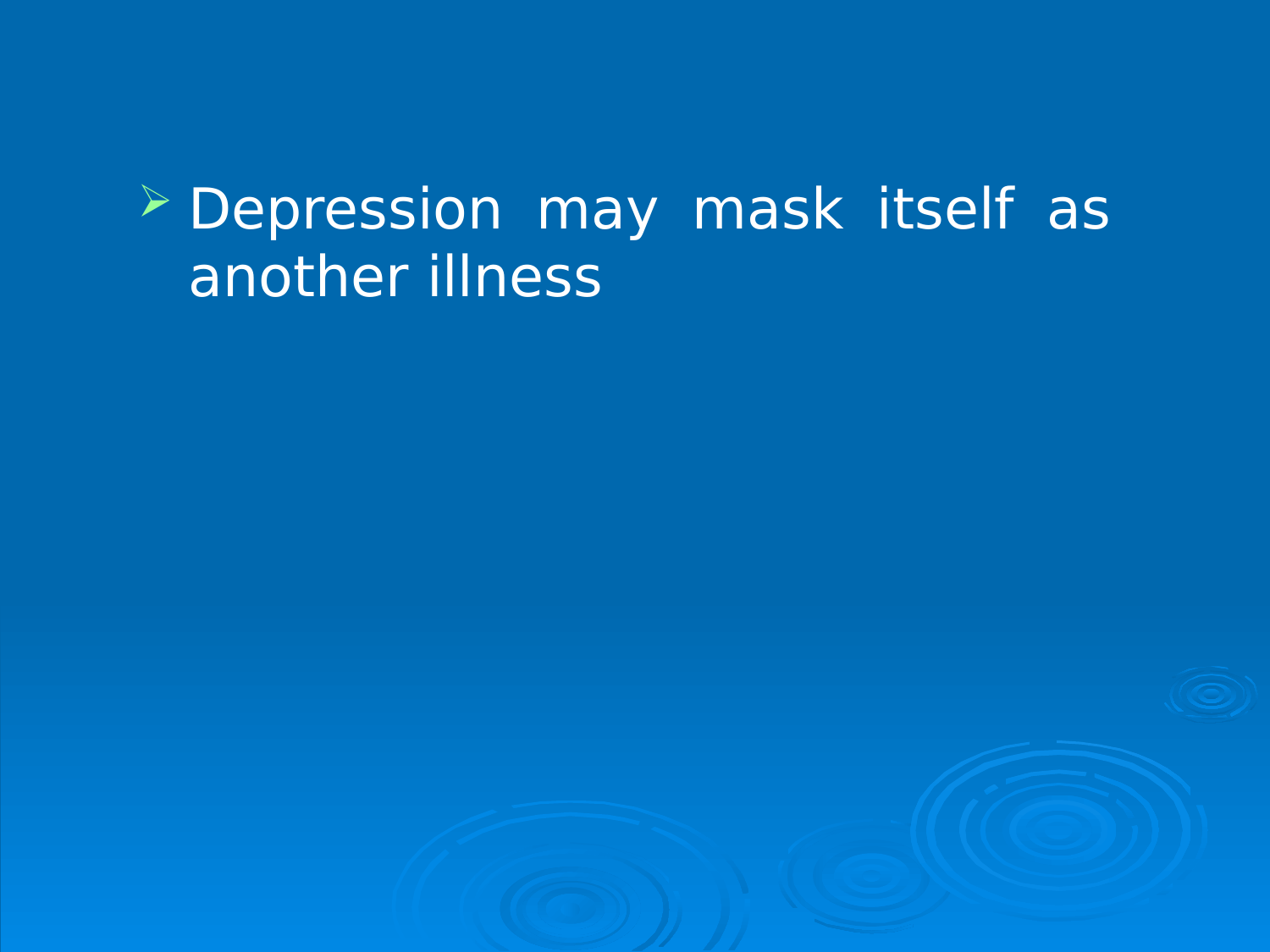

Depression may mask itself as another illness